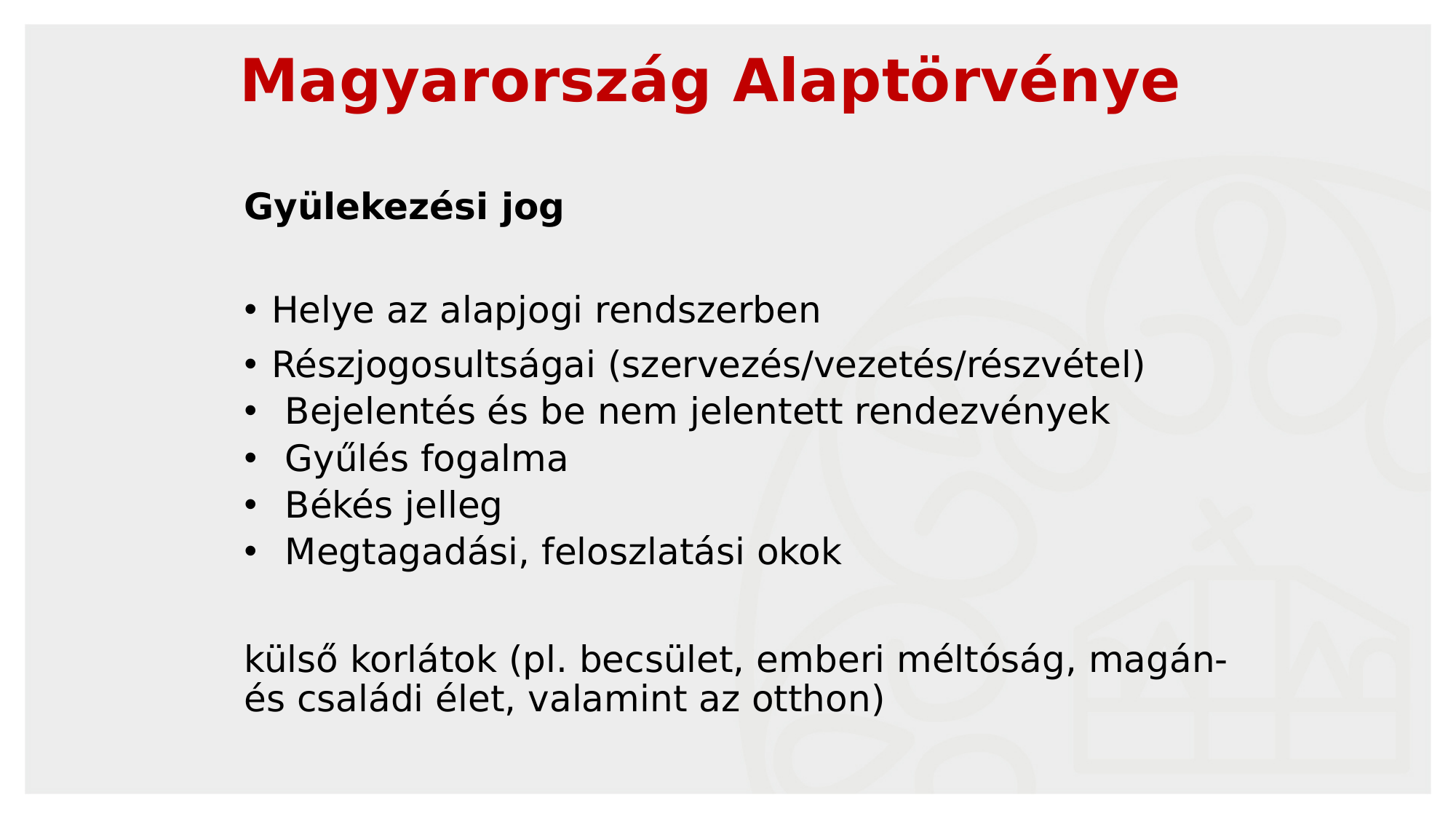

# Magyarország Alaptörvénye
Gyülekezési jog

Helye az alapjogi rendszerben
Részjogosultságai (szervezés/vezetés/részvétel)
Bejelentés és be nem jelentett rendezvények
Gyűlés fogalma
Békés jelleg
Megtagadási, feloszlatási okok

külső korlátok (pl. becsület, emberi méltóság, magán- és családi élet, valamint az otthon)